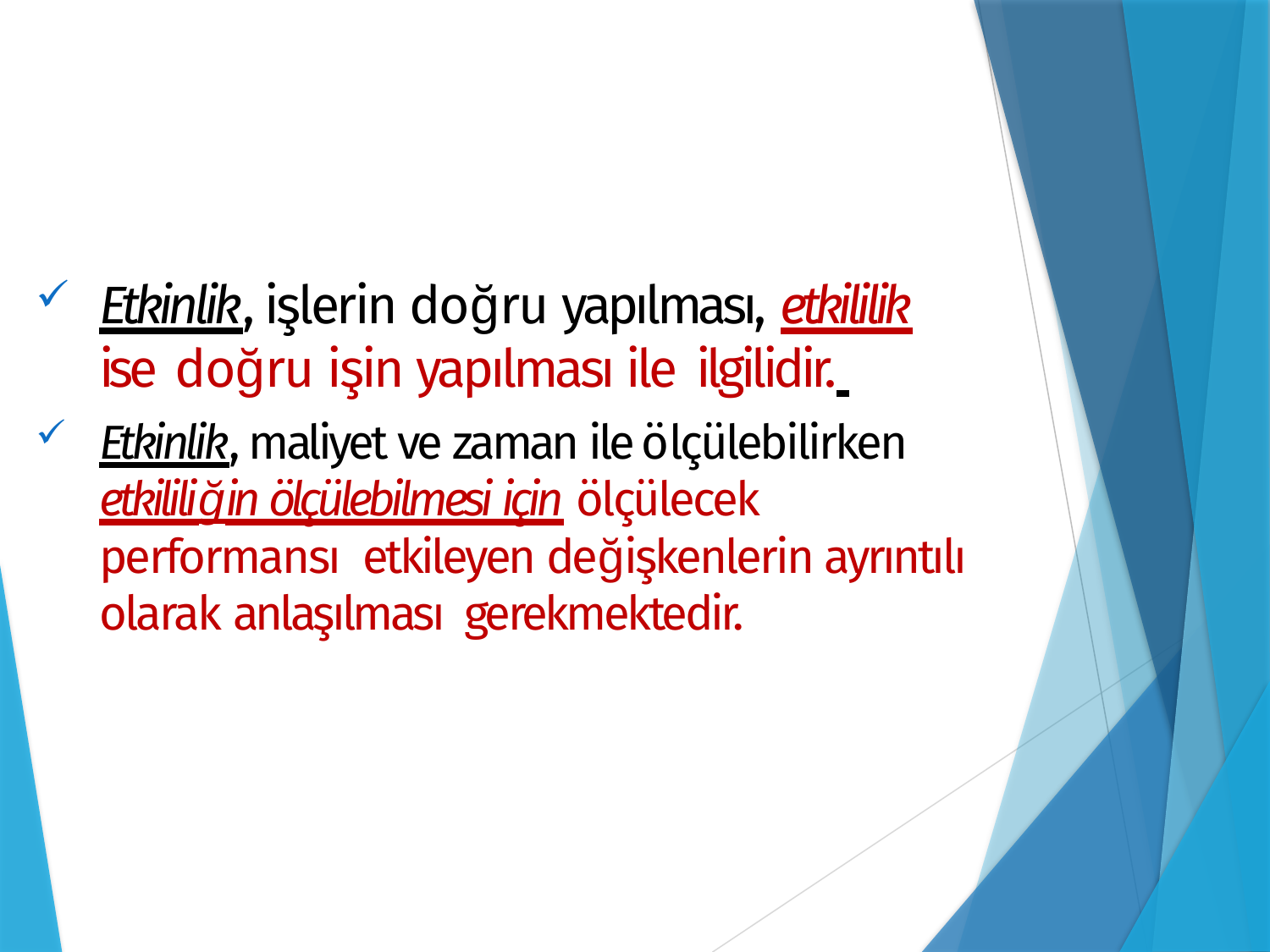

Etkinlik, işlerin doğru yapılması, etkililik ise  doğru işin yapılması ile ilgilidir.
Etkinlik, maliyet ve zaman ile ölçülebilirken  etkililiğin ölçülebilmesi için ölçülecek performansı  etkileyen değişkenlerin ayrıntılı olarak anlaşılması  gerekmektedir.